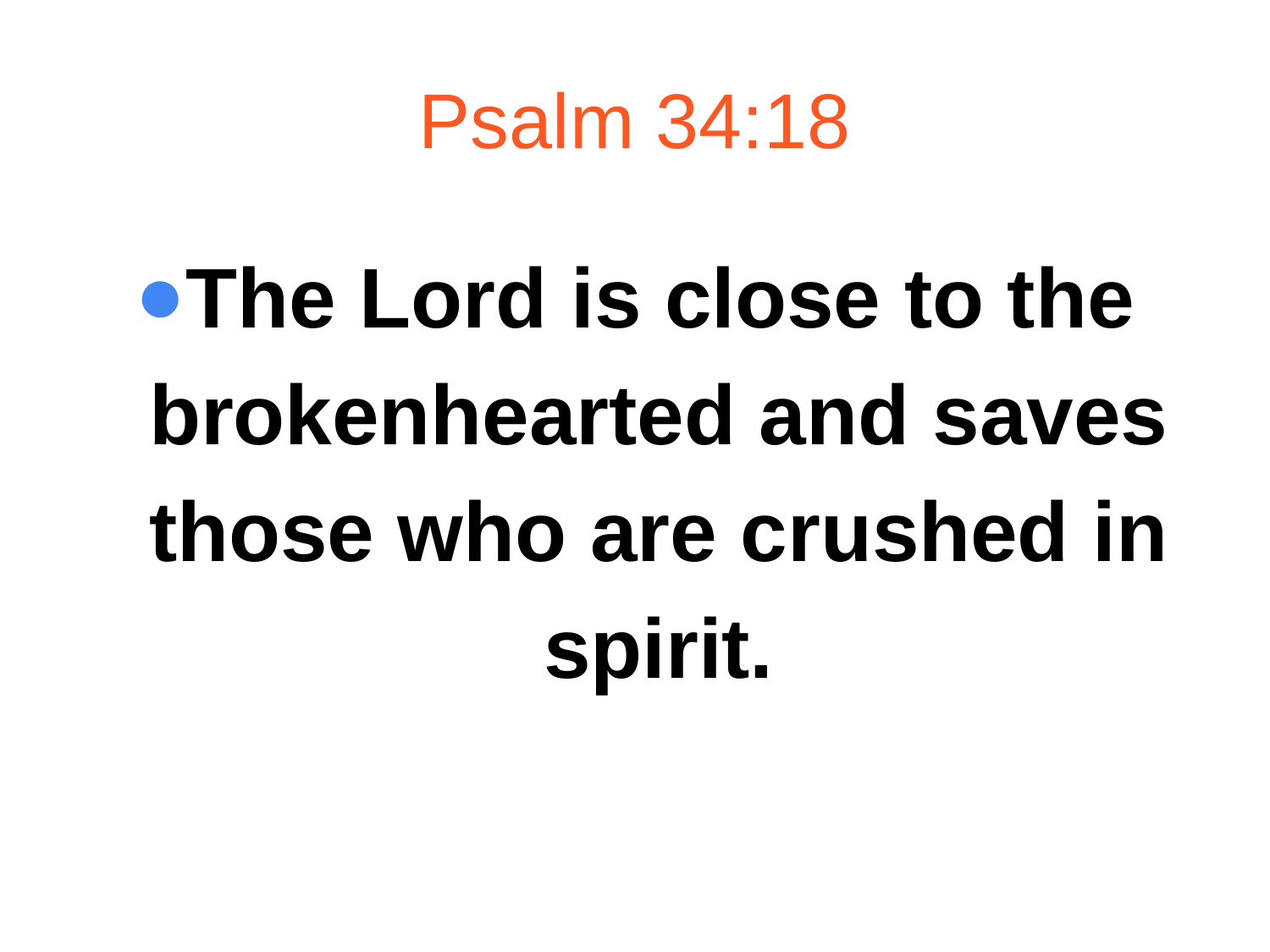

# Psalm 34:18
The Lord is close to the brokenhearted and saves those who are crushed in spirit.